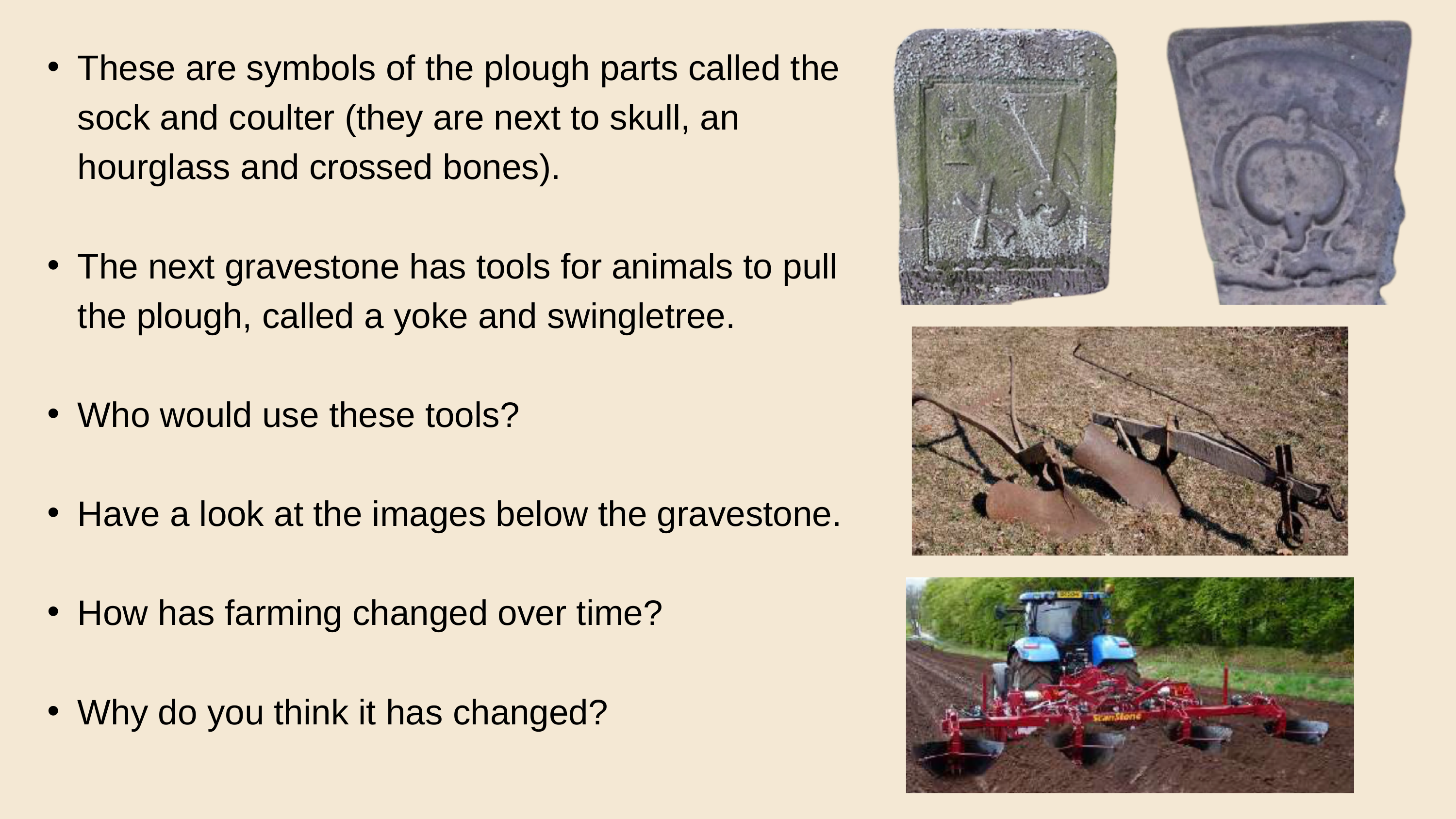

These are symbols of the plough parts called the sock and coulter (they are next to skull, an hourglass and crossed bones).

The next gravestone has tools for animals to pull the plough, called a yoke and swingletree.

Who would use these tools?

Have a look at the images below the gravestone.

How has farming changed over time?

Why do you think it has changed?